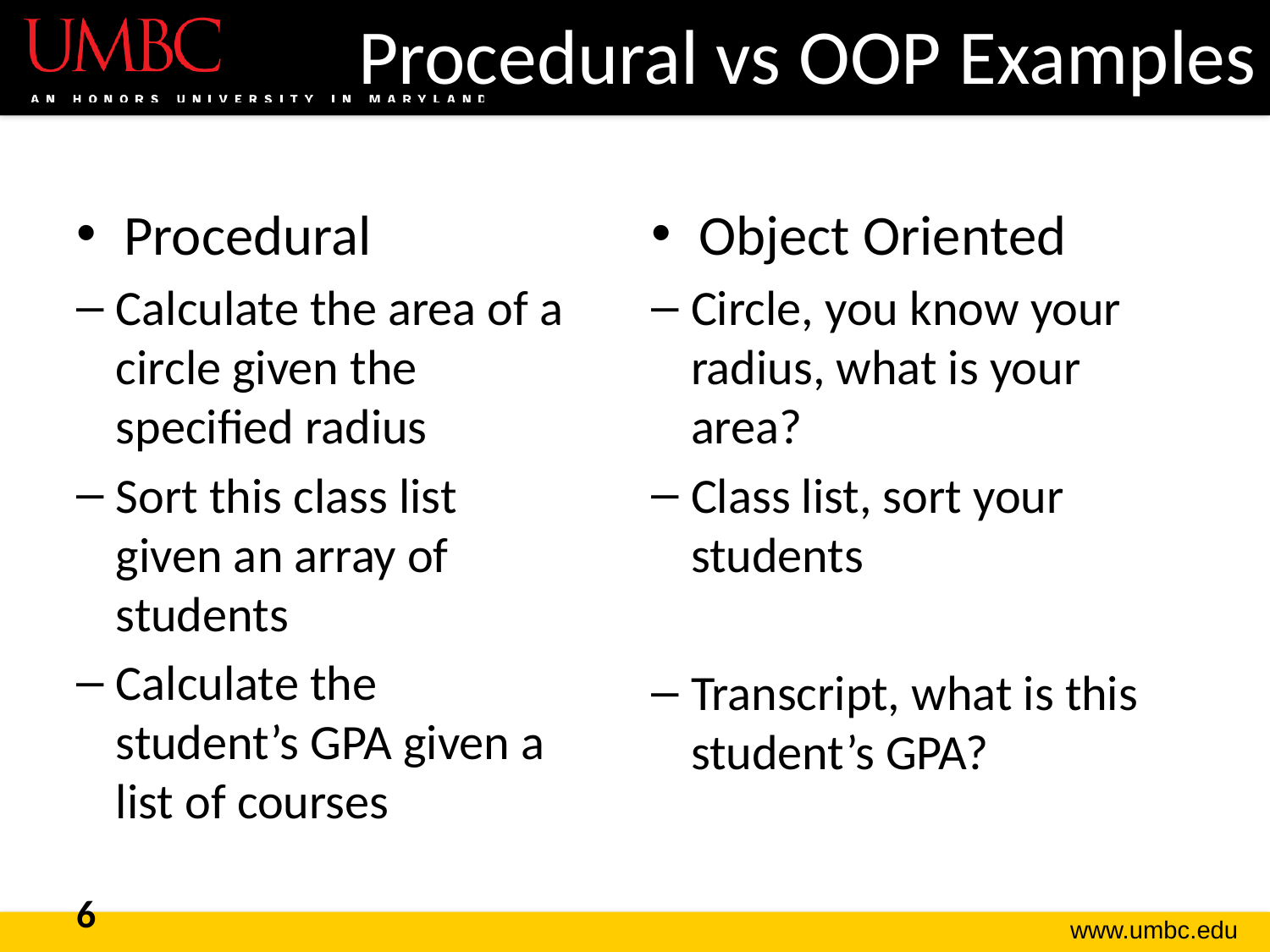

# Procedural vs OOP Examples
Procedural
Calculate the area of a circle given the specified radius
Sort this class list given an array of students
Calculate the student’s GPA given a list of courses

Object Oriented
Circle, you know your radius, what is your area?
Class list, sort your students

Transcript, what is this student’s GPA?

6